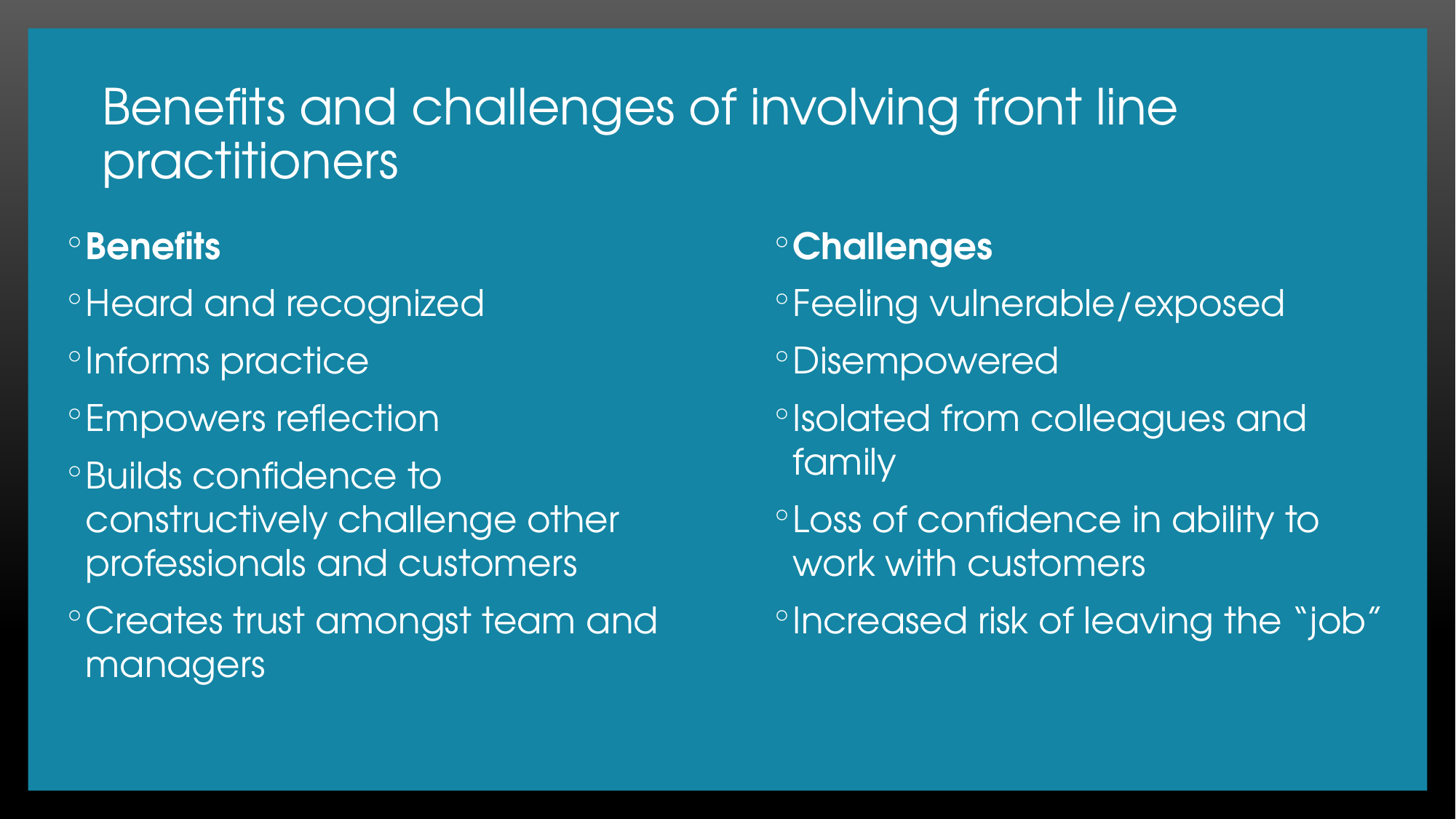

# Benefits and challenges of involving front line practitioners
Benefits
Heard and recognized
Informs practice
Empowers reflection
Builds confidence to constructively challenge other professionals and customers
Creates trust amongst team and managers

Challenges
Feeling vulnerable/exposed
Disempowered
Isolated from colleagues and family
Loss of confidence in ability to work with customers
Increased risk of leaving the “job”